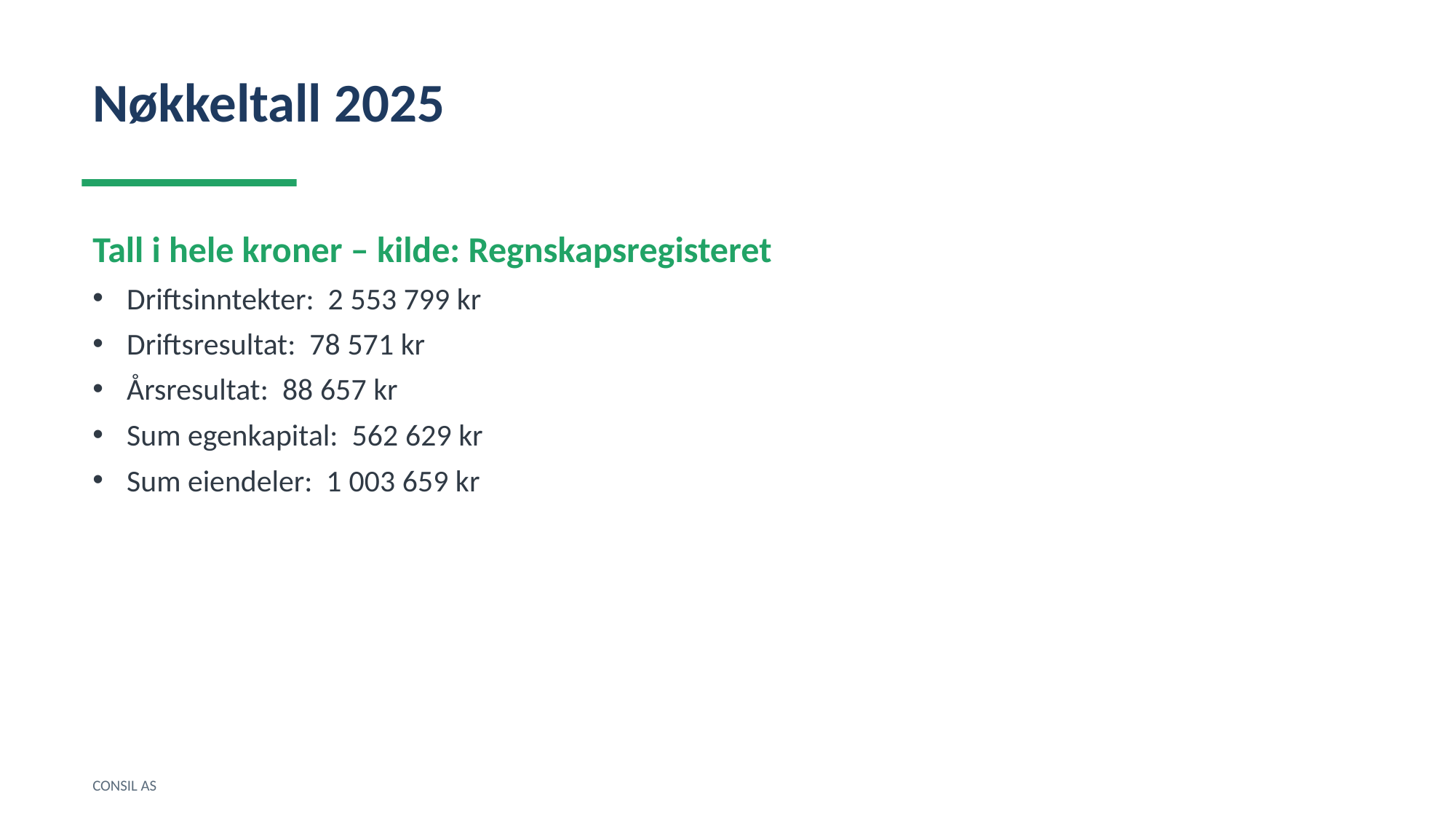

Nøkkeltall 2025

Tall i hele kroner – kilde: Regnskapsregisteret
Driftsinntekter:  2 553 799 kr
Driftsresultat:  78 571 kr
Årsresultat:  88 657 kr
Sum egenkapital:  562 629 kr
Sum eiendeler:  1 003 659 kr
CONSIL AS